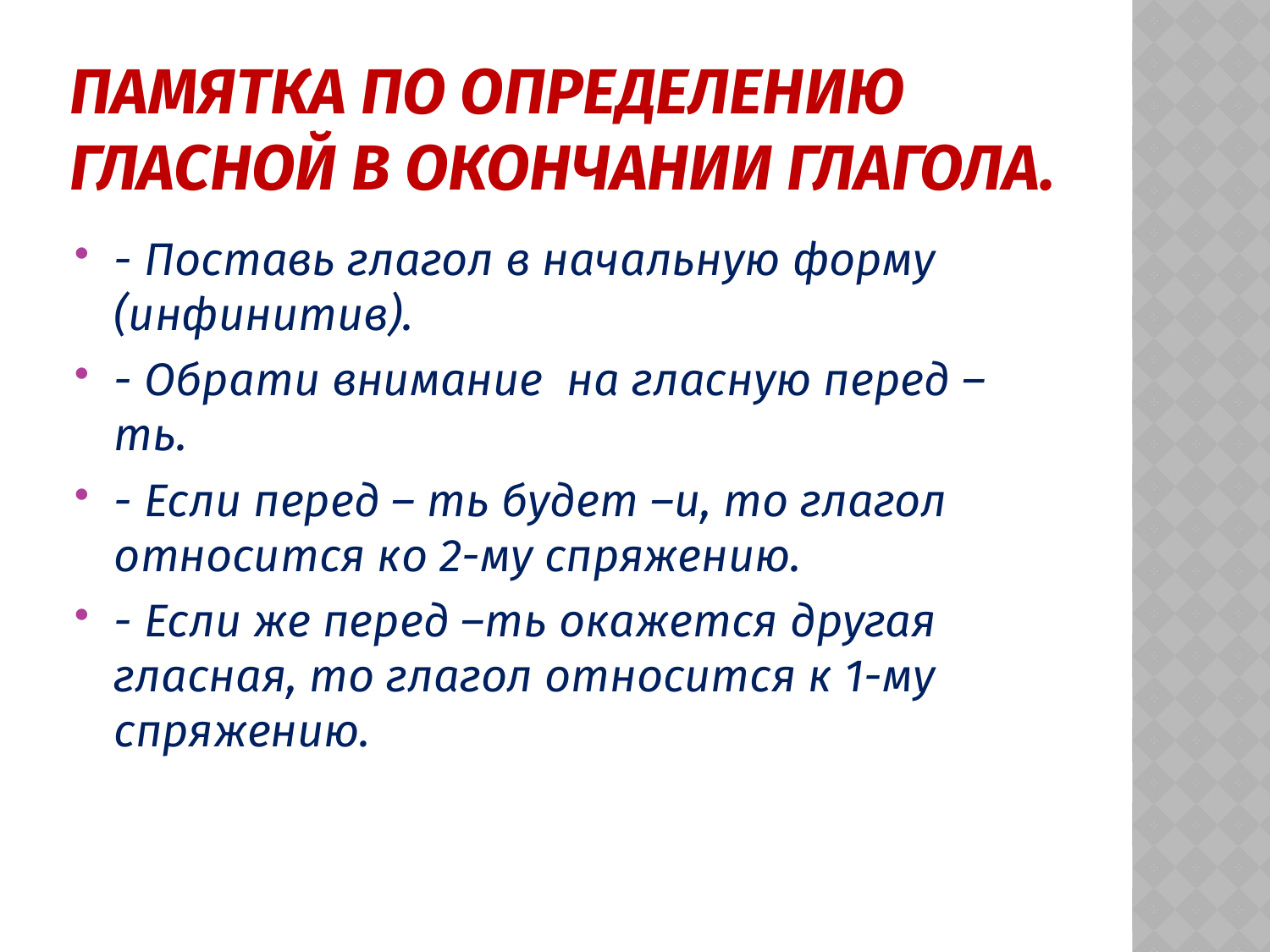

# Памятка по определению гласной в окончании глагола.
- Поставь глагол в начальную форму (инфинитив).
- Обрати внимание  на гласную перед –ть.
- Если перед – ть будет –и, то глагол относится ко 2-му спряжению.
- Если же перед –ть окажется другая гласная, то глагол относится к 1-му спряжению.